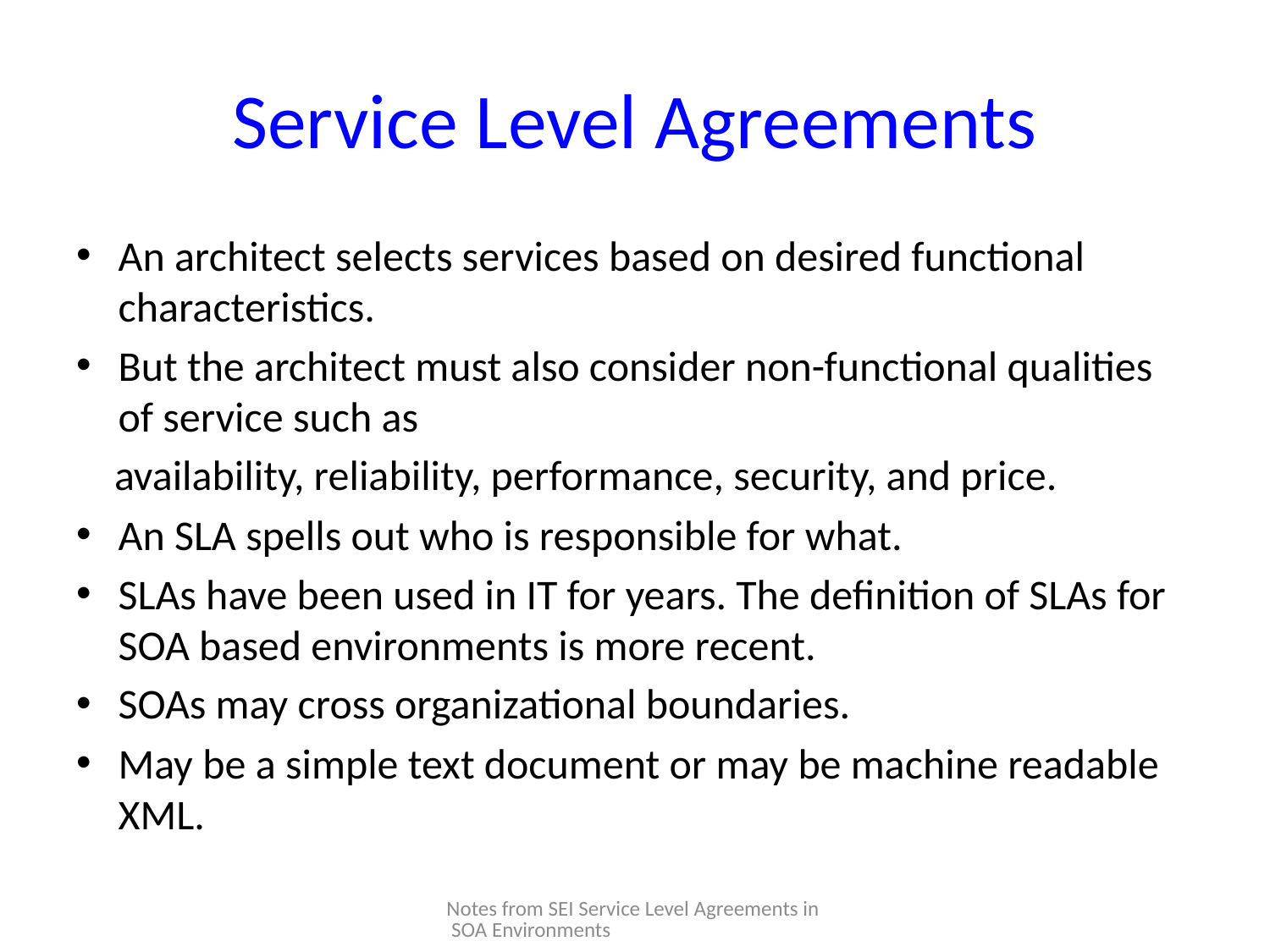

# Service Level Agreements
An architect selects services based on desired functional characteristics.
But the architect must also consider non-functional qualities of service such as
    availability, reliability, performance, security, and price.
An SLA spells out who is responsible for what.
SLAs have been used in IT for years. The definition of SLAs for SOA based environments is more recent.
SOAs may cross organizational boundaries.
May be a simple text document or may be machine readable XML.
Notes from SEI Service Level Agreements in SOA Environments